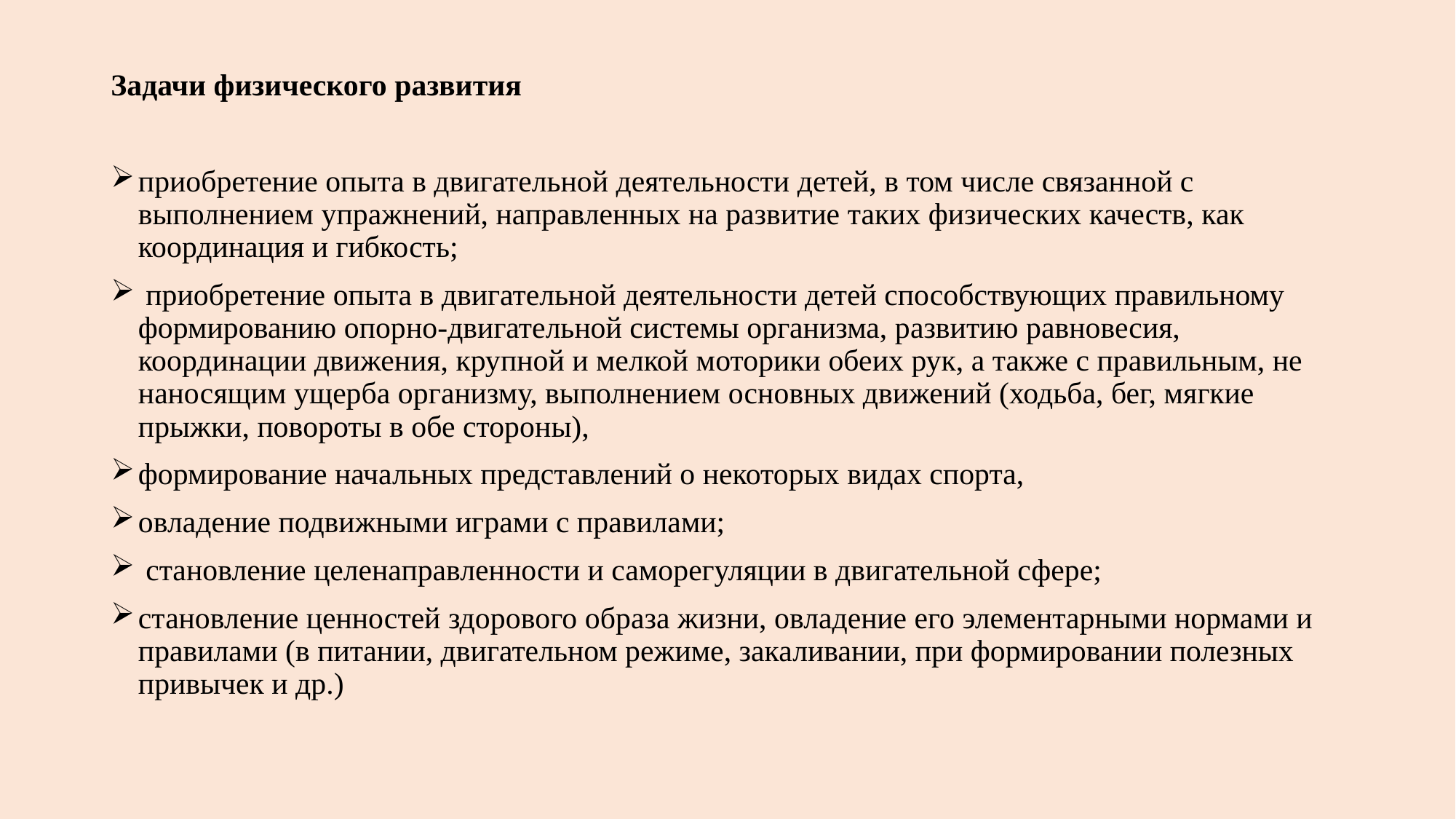

Задачи физического развития

приобретение опыта в двигательной деятельности детей, в том числе связанной с выполнением упражнений, направленных на развитие таких физических качеств, как координация и гибкость;
 приобретение опыта в двигательной деятельности детей способствующих правильному формированию опорно-двигательной системы организма, развитию равновесия, координации движения, крупной и мелкой моторики обеих рук, а также с правильным, не наносящим ущерба организму, выполнением основных движений (ходьба, бег, мягкие прыжки, повороты в обе стороны),
формирование начальных представлений о некоторых видах спорта,
овладение подвижными играми с правилами;
 становление целенаправленности и саморегуляции в двигательной сфере;
становление ценностей здорового образа жизни, овладение его элементарными нормами и правилами (в питании, двигательном режиме, закаливании, при формировании полезных привычек и др.)